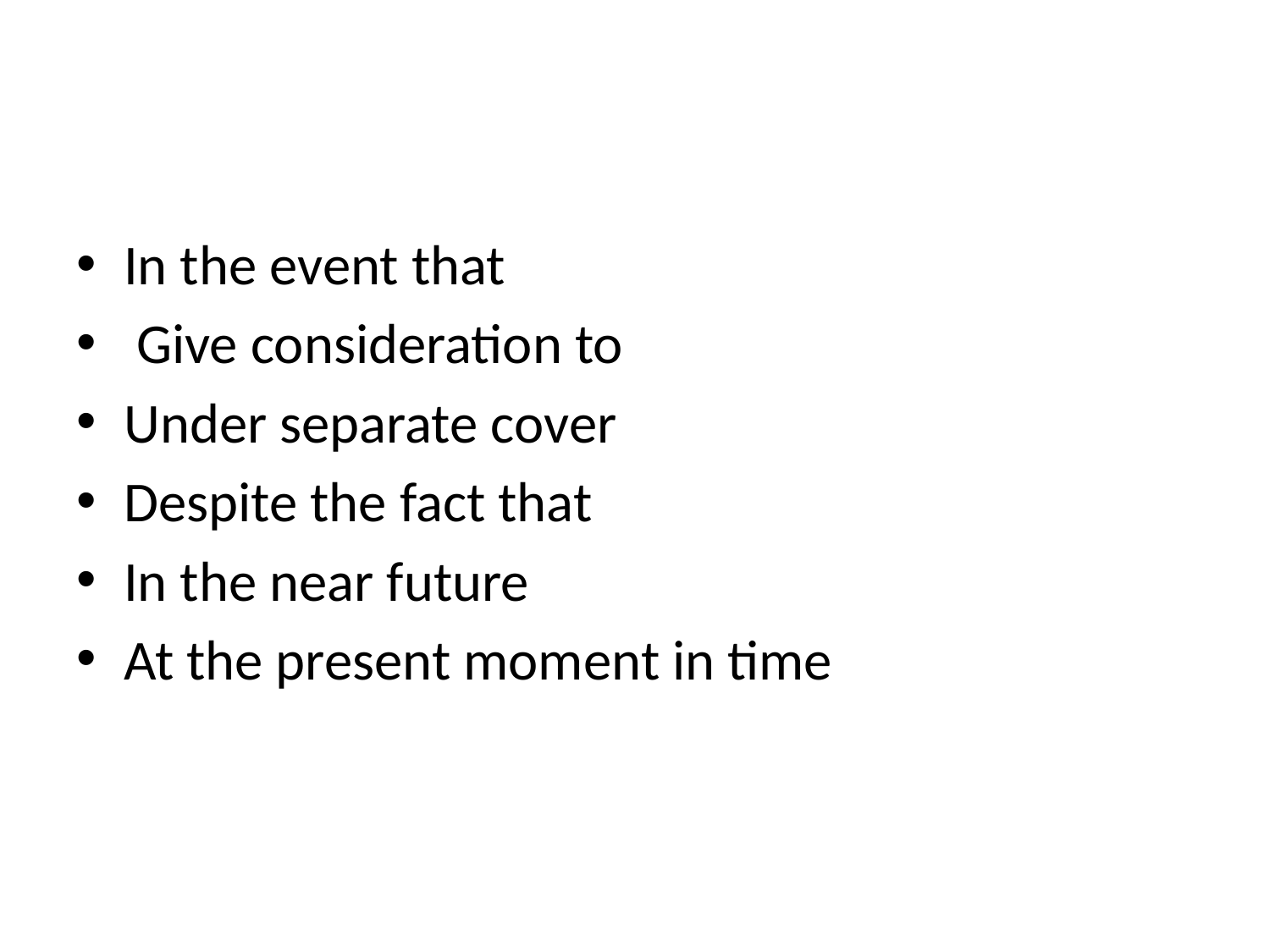

#
In the event that
 Give consideration to
Under separate cover
Despite the fact that
In the near future
At the present moment in time